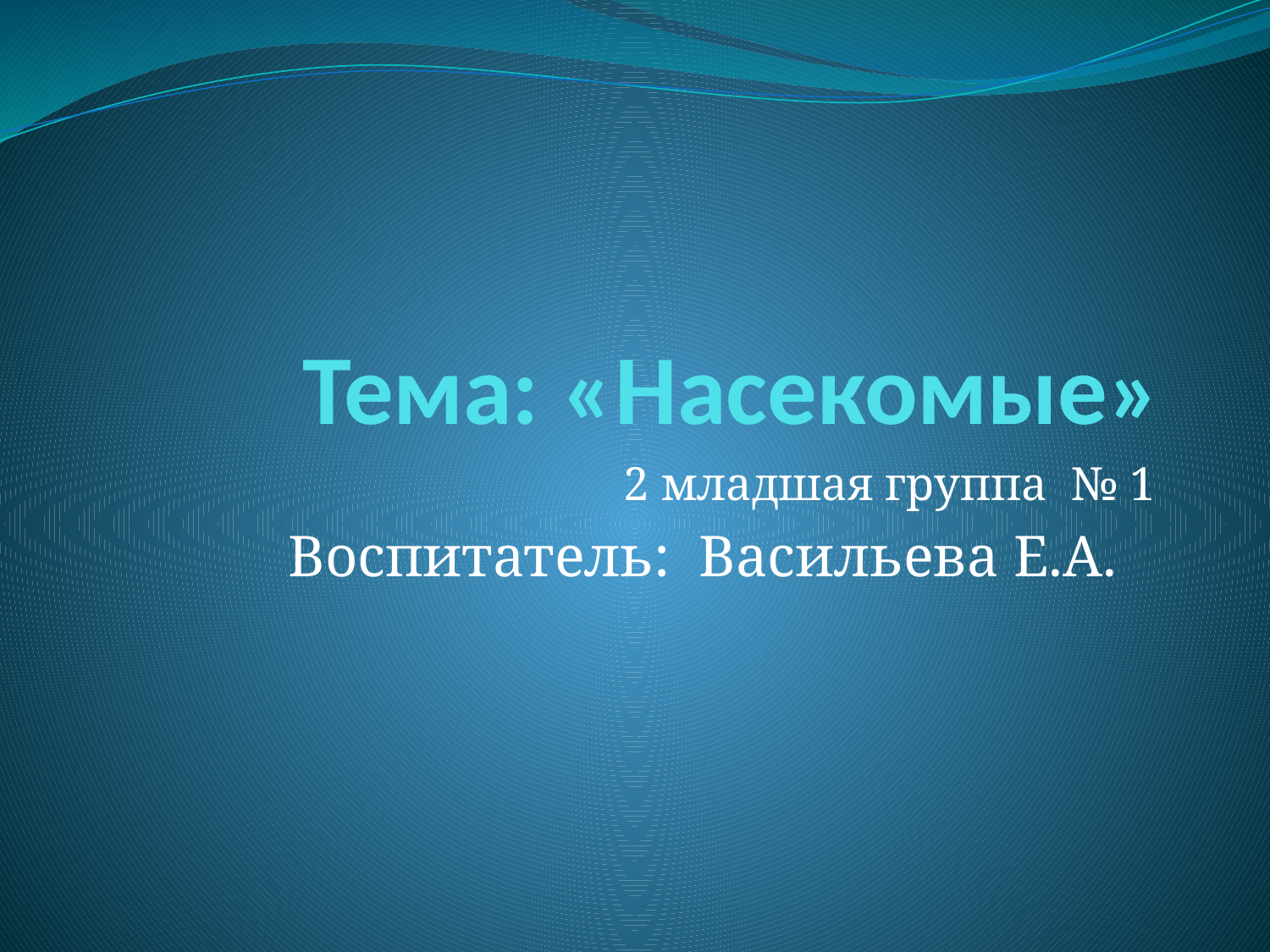

# Тема: «Насекомые»
 2 младшая группа  № 1
Воспитатель:  Васильева Е.А.